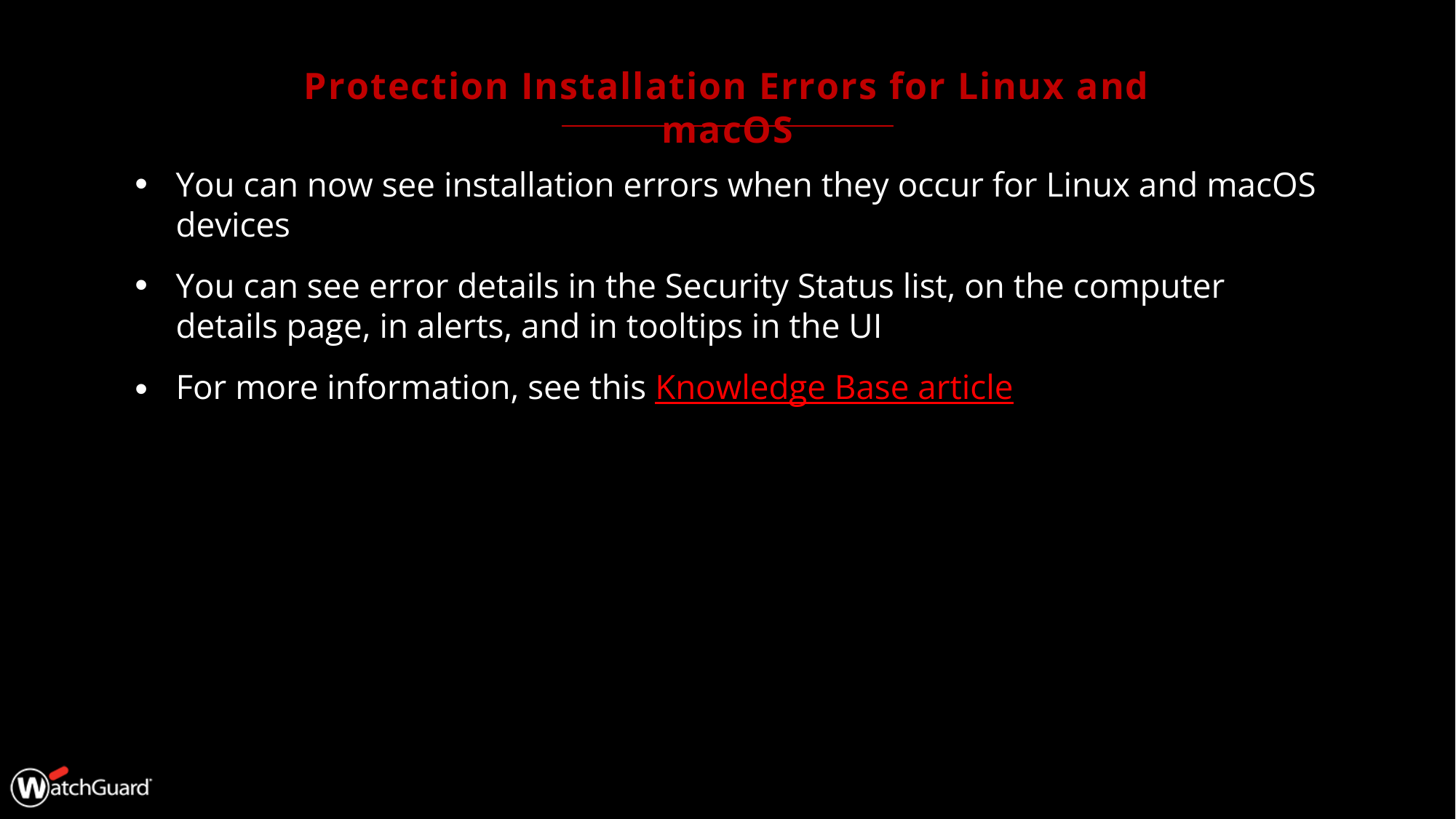

# Protection Installation Errors for Linux and macOS
You can now see installation errors when they occur for Linux and macOS devices
You can see error details in the Security Status list, on the computer details page, in alerts, and in tooltips in the UI
For more information, see this Knowledge Base article